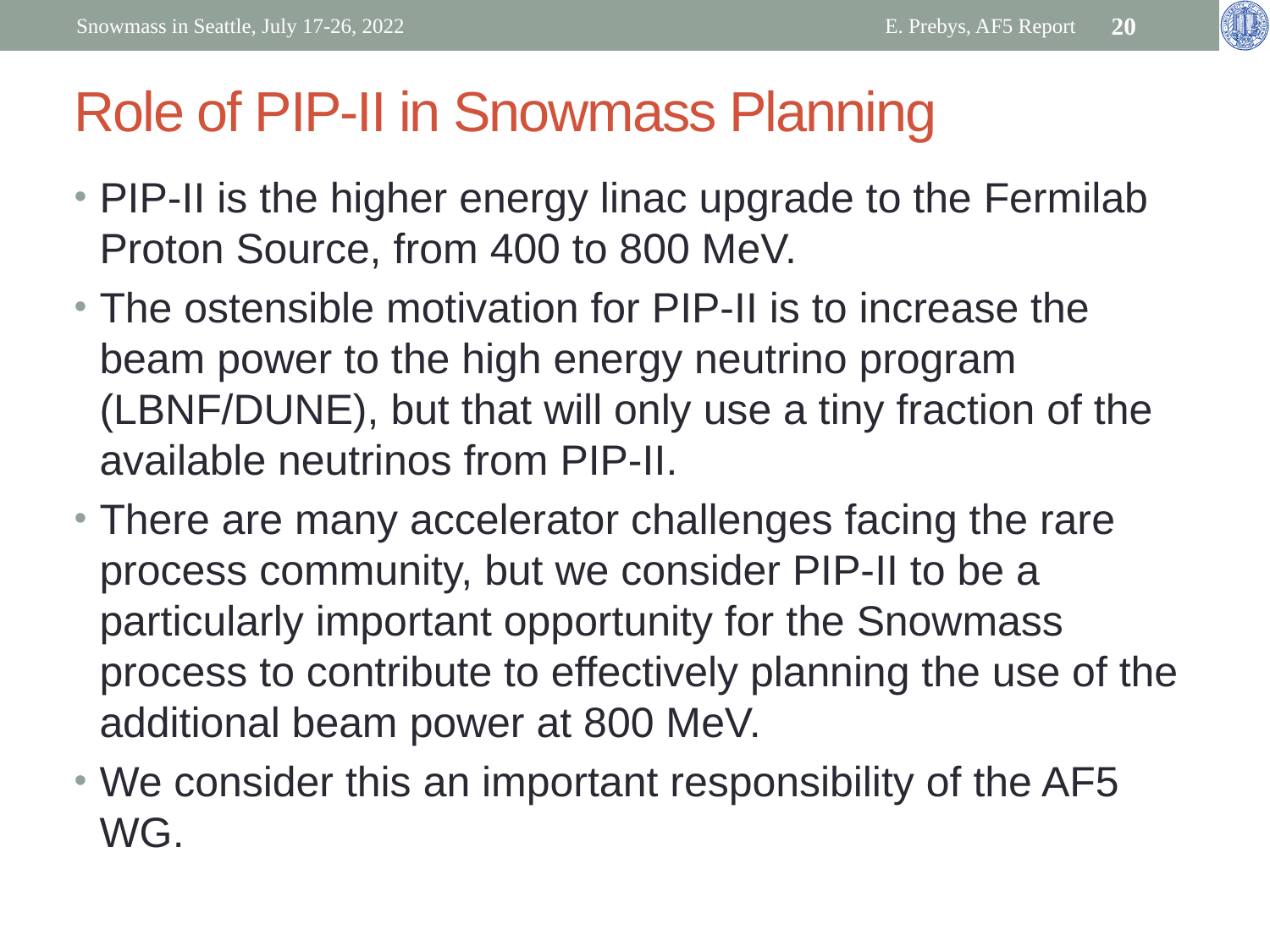

Snowmass in Seattle, July 17-26, 2022
E. Prebys, AF5 Report
20
# Role of PIP-II in Snowmass Planning
PIP-II is the higher energy linac upgrade to the Fermilab Proton Source, from 400 to 800 MeV.
The ostensible motivation for PIP-II is to increase the beam power to the high energy neutrino program (LBNF/DUNE), but that will only use a tiny fraction of the available neutrinos from PIP-II.
There are many accelerator challenges facing the rare process community, but we consider PIP-II to be a particularly important opportunity for the Snowmass process to contribute to effectively planning the use of the additional beam power at 800 MeV.
We consider this an important responsibility of the AF5 WG.